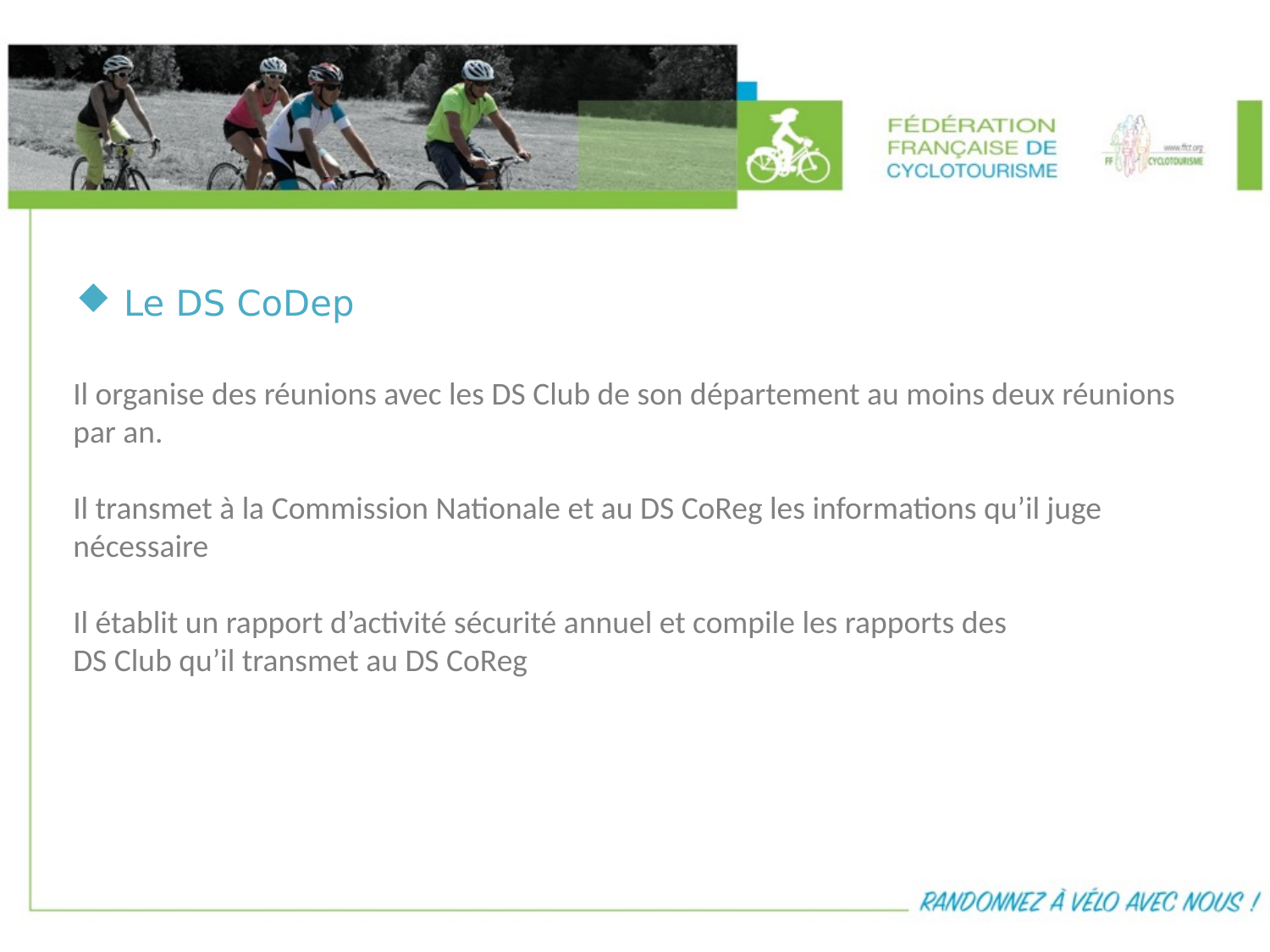

Le DS CoDep
Il organise des réunions avec les DS Club de son département au moins deux réunions
par an.

Il transmet à la Commission Nationale et au DS CoReg les informations qu’il juge nécessaire

Il établit un rapport d’activité sécurité annuel et compile les rapports des
DS Club qu’il transmet au DS CoReg